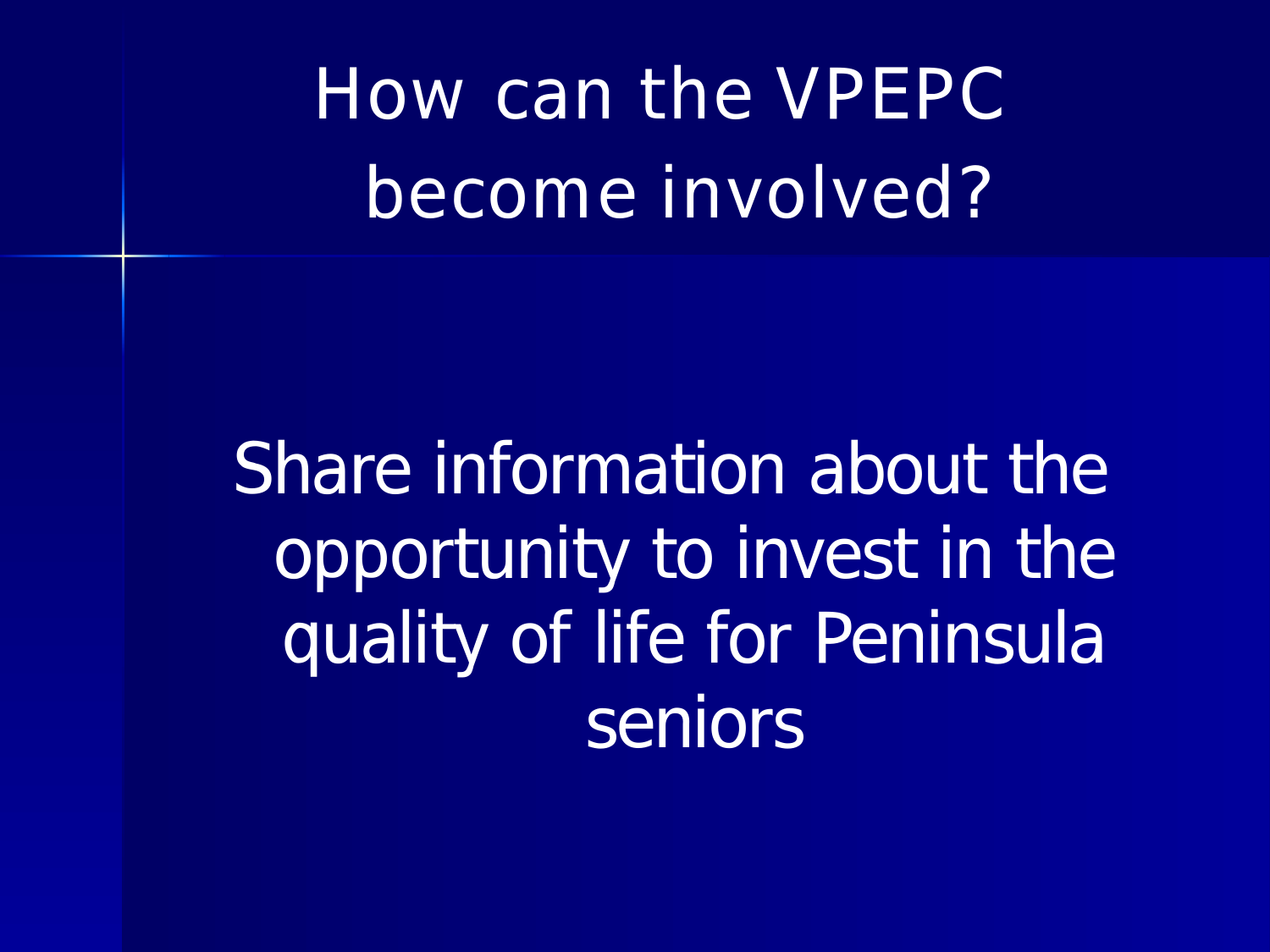

How can the VPEPC
 become involved?

Share information about the opportunity to invest in the quality of life for Peninsula seniors